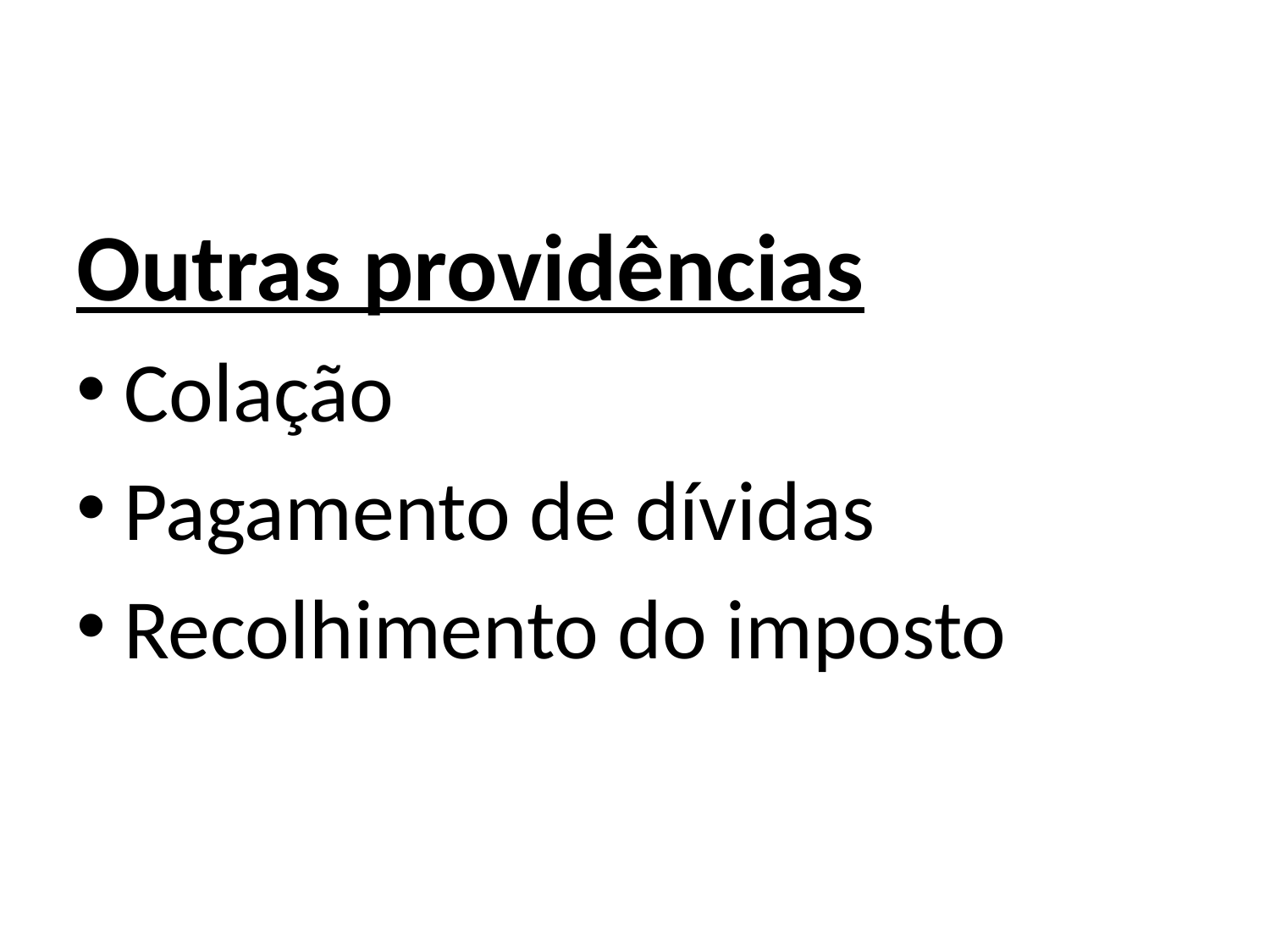

Outras providências
Colação
Pagamento de dívidas
Recolhimento do imposto